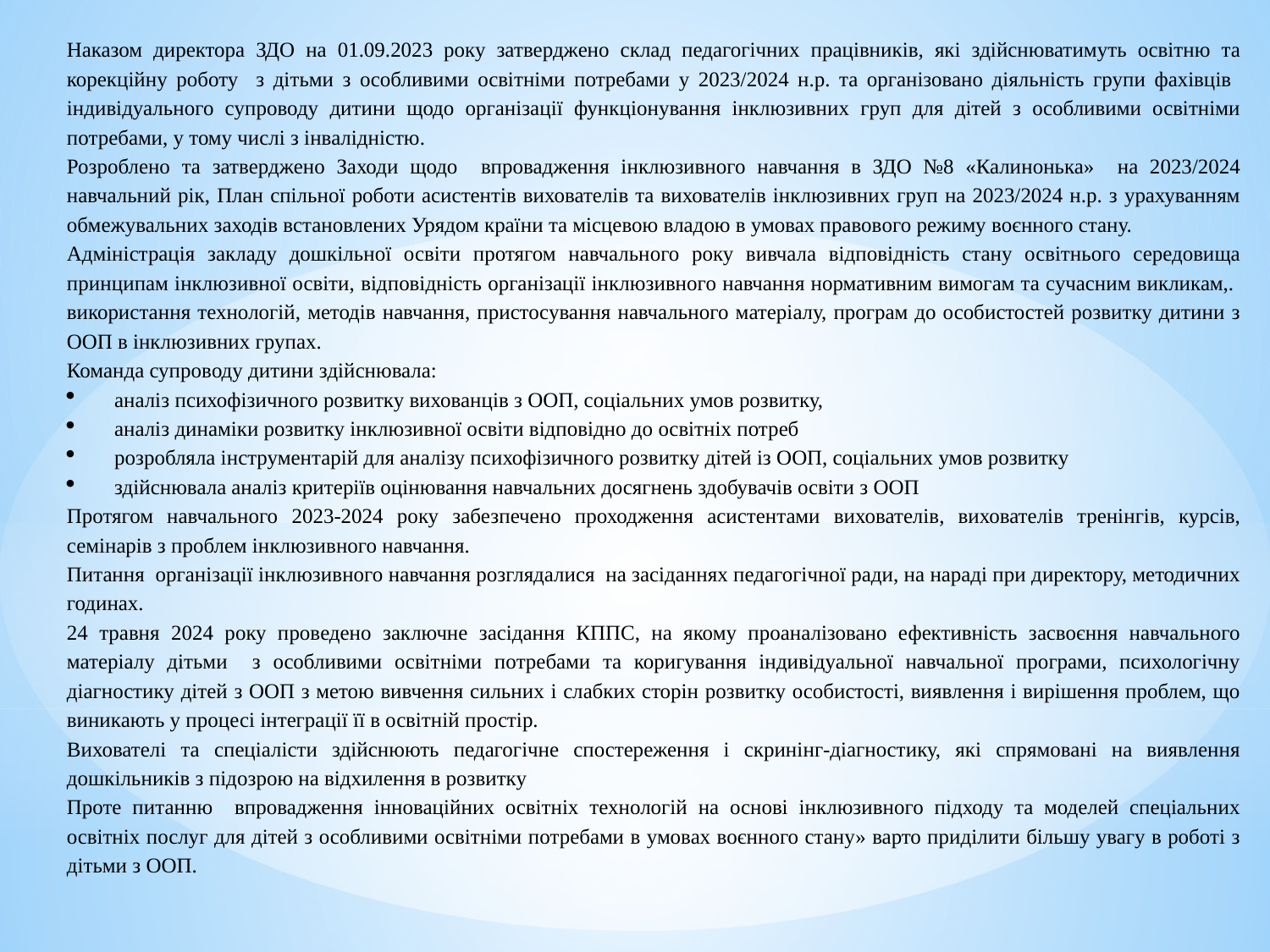

Наказом директора ЗДО на 01.09.2023 року затверджено склад педагогічних працівників, які здійснюватимуть освітню та корекційну роботу  з дітьми з особливими освітніми потребами у 2023/2024 н.р. та організовано діяльність групи фахівців  індивідуального супроводу дитини щодо організації функціонування інклюзивних груп для дітей з особливими освітніми потребами, у тому числі з інвалідністю.
Розроблено та затверджено Заходи щодо  впровадження інклюзивного навчання в ЗДО №8 «Калинонька»  на 2023/2024 навчальний рік, План спільної роботи асистентів вихователів та вихователів інклюзивних груп на 2023/2024 н.р. з урахуванням обмежувальних заходів встановлених Урядом країни та місцевою владою в умовах правового режиму воєнного стану.
Адміністрація закладу дошкільної освіти протягом навчального року вивчала відповідність стану освітнього середовища принципам інклюзивної освіти, відповідність організації інклюзивного навчання нормативним вимогам та сучасним викликам,.  використання технологій, методів навчання, пристосування навчального матеріалу, програм до особистостей розвитку дитини з ООП в інклюзивних групах.
Команда супроводу дитини здійснювала:
аналіз психофізичного розвитку вихованців з ООП, соціальних умов розвитку,
аналіз динаміки розвитку інклюзивної освіти відповідно до освітніх потреб
розробляла інструментарій для аналізу психофізичного розвитку дітей із ООП, соціальних умов розвитку
здійснювала аналіз критеріїв оцінювання навчальних досягнень здобувачів освіти з ООП
Протягом навчального 2023-2024 року забезпечено проходження асистентами вихователів, вихователів тренінгів, курсів, семінарів з проблем інклюзивного навчання.
Питання  організації інклюзивного навчання розглядалися  на засіданнях педагогічної ради, на нараді при директору, методичних годинах.
24 травня 2024 року проведено заключне засідання КППС, на якому проаналізовано ефективність засвоєння навчального матеріалу дітьми  з особливими освітніми потребами та коригування індивідуальної навчальної програми, психологічну діагностику дітей з ООП з метою вивчення сильних і слабких сторін розвитку особистості, виявлення і вирішення проблем, що виникають у процесі інтеграції її в освітній простір.
Вихователі та спеціалісти здійснюють педагогічне спостереження і скринінг-діагностику, які спрямовані на виявлення дошкільників з підозрою на відхилення в розвитку
Проте питанню  впровадження інноваційних освітніх технологій на основі інклюзивного підходу та моделей спеціальних освітніх послуг для дітей з особливими освітніми потребами в умовах воєнного стану» варто приділити більшу увагу в роботі з дітьми з ООП.